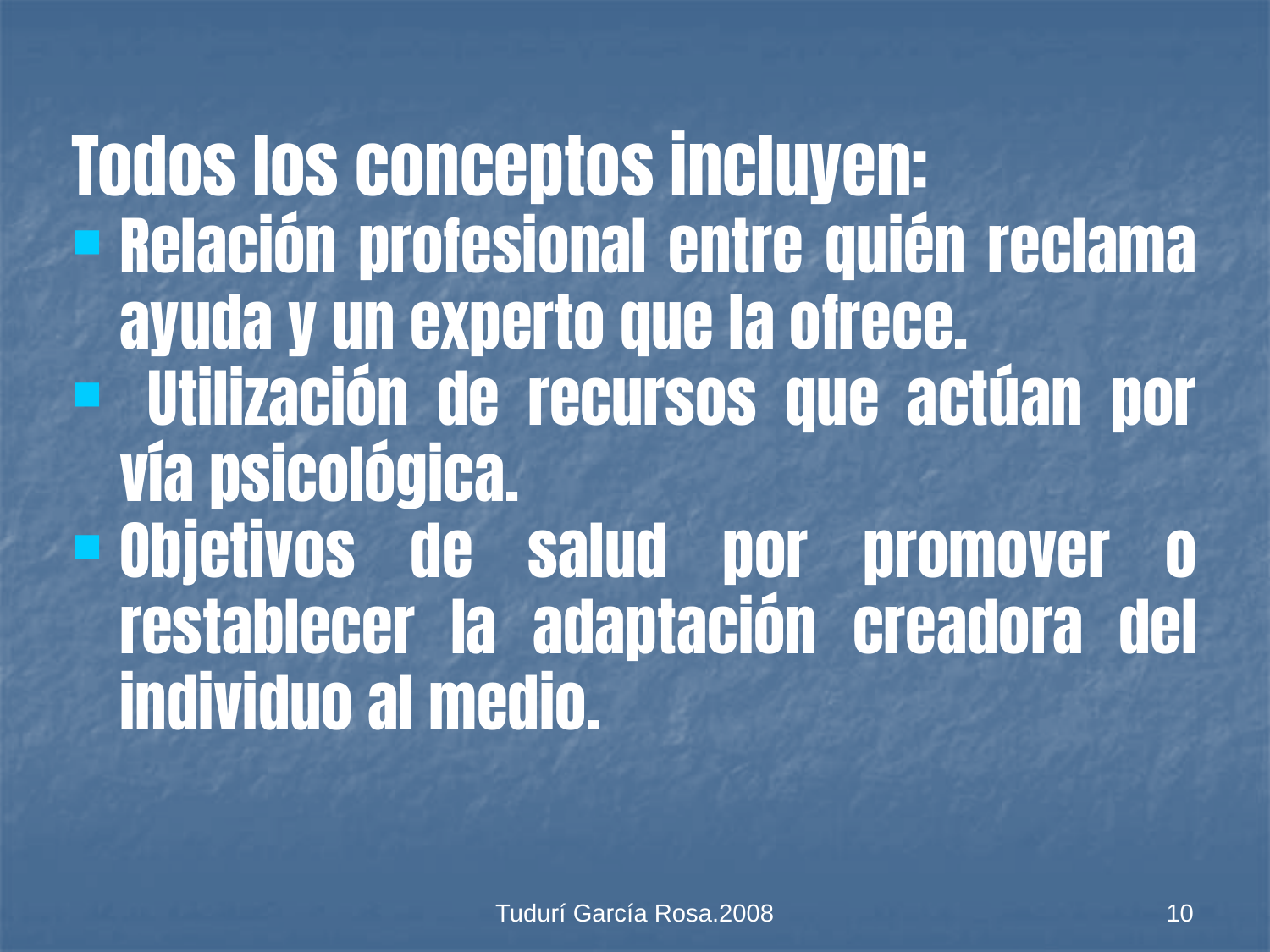

Todos los conceptos incluyen:
Relación profesional entre quién reclama ayuda y un experto que la ofrece.
 Utilización de recursos que actúan por vía psicológica.
Objetivos de salud por promover o restablecer la adaptación creadora del individuo al medio.

Tudurí García Rosa.2008
10